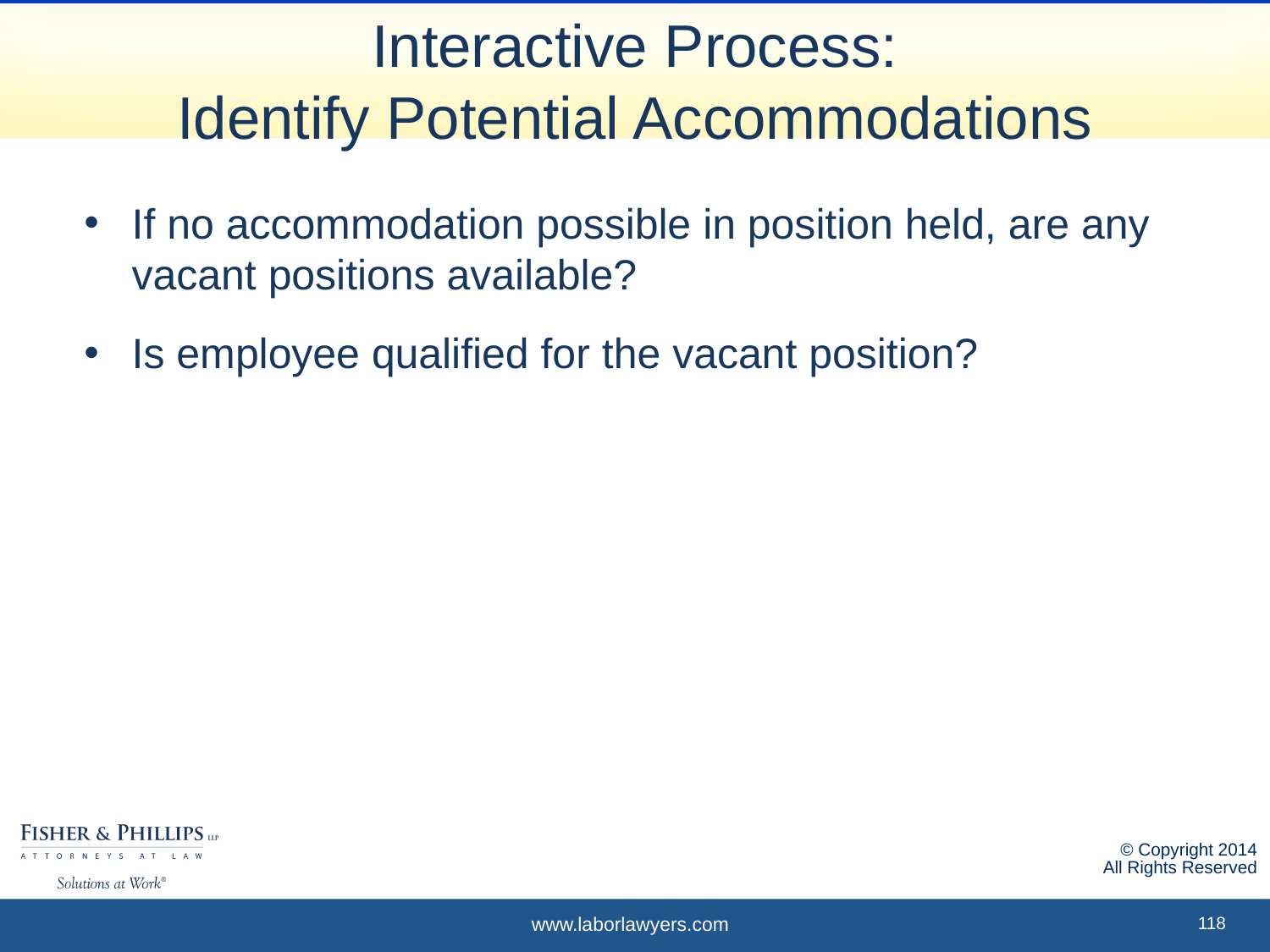

# Interactive Process: Identify Potential Accommodations
If no accommodation possible in position held, are any vacant positions available?
Is employee qualified for the vacant position?